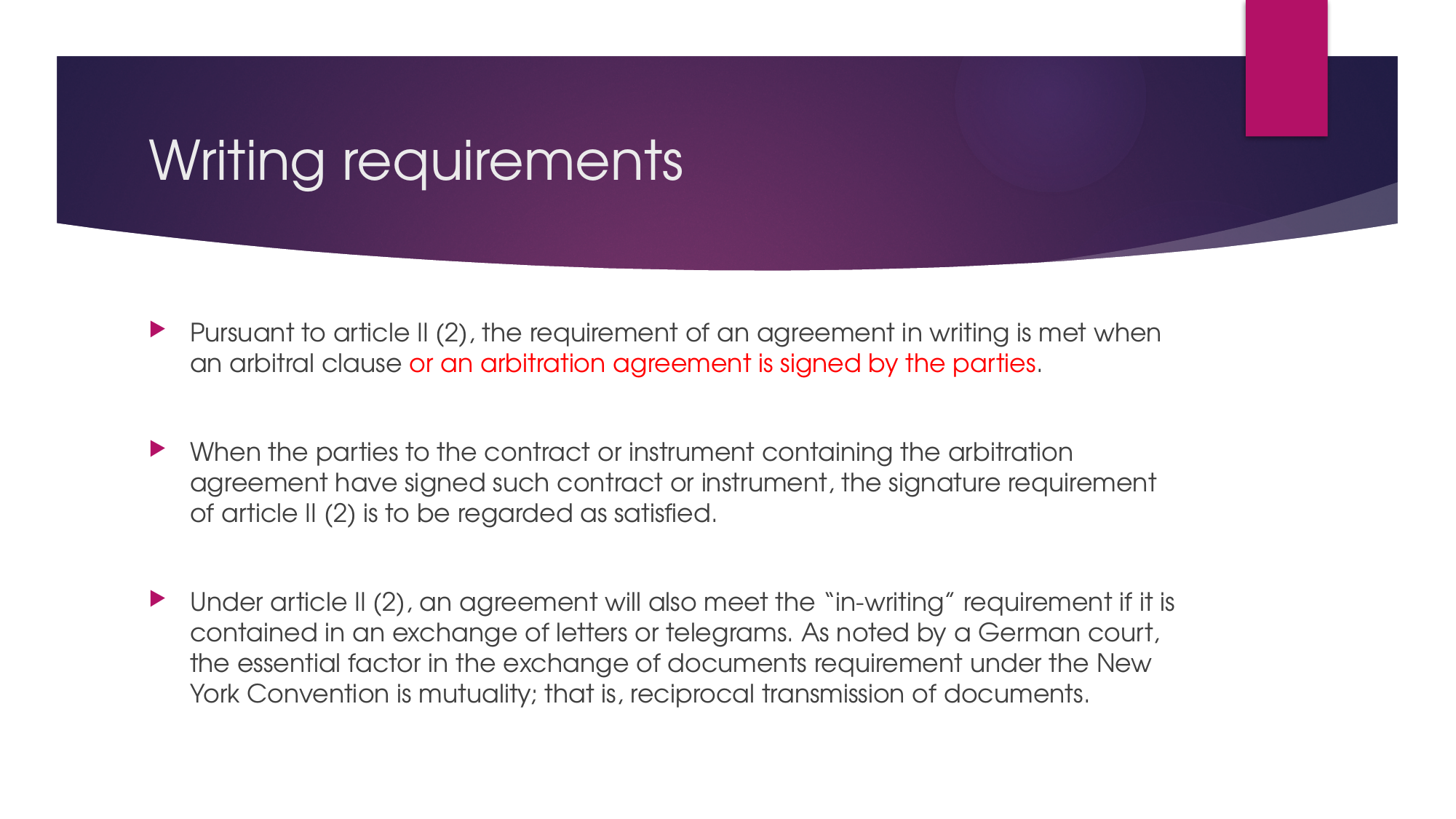

# Writing requirements
Pursuant to article II (2), the requirement of an agreement in writing is met when an arbitral clause or an arbitration agreement is signed by the parties.

When the parties to the contract or instrument containing the arbitration agreement have signed such contract or instrument, the signature requirement of article II (2) is to be regarded as satisfied.

Under article II (2), an agreement will also meet the “in-writing” requirement if it is contained in an exchange of letters or telegrams. As noted by a German court, the essential factor in the exchange of documents requirement under the New York Convention is mutuality; that is, reciprocal transmission of documents.
22/11/17